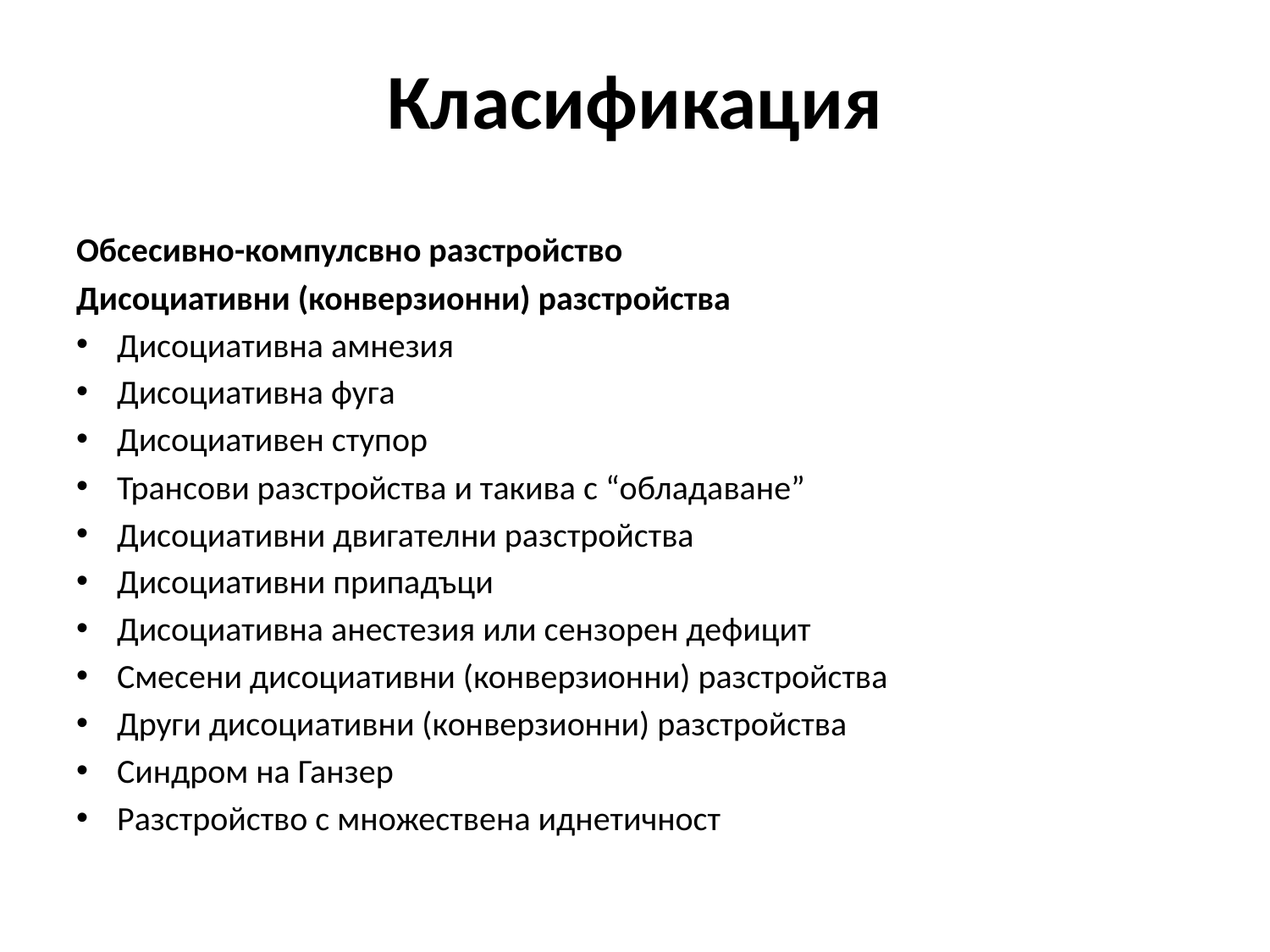

# Класификация
Обсесивно-компулсвно разстройство
Дисоциативни (конверзионни) разстройства
Дисоциативна амнезия
Дисоциативна фуга
Дисоциативен ступор
Трансови разстройства и такива с “обладаване”
Дисоциативни двигателни разстройства
Дисоциативни припадъци
Дисоциативна анестезия или сензорен дефицит
Смесени дисоциативни (конверзионни) разстройства
Други дисоциативни (конверзионни) разстройства
Синдром на Ганзер
Разстройство с множествена иднетичност